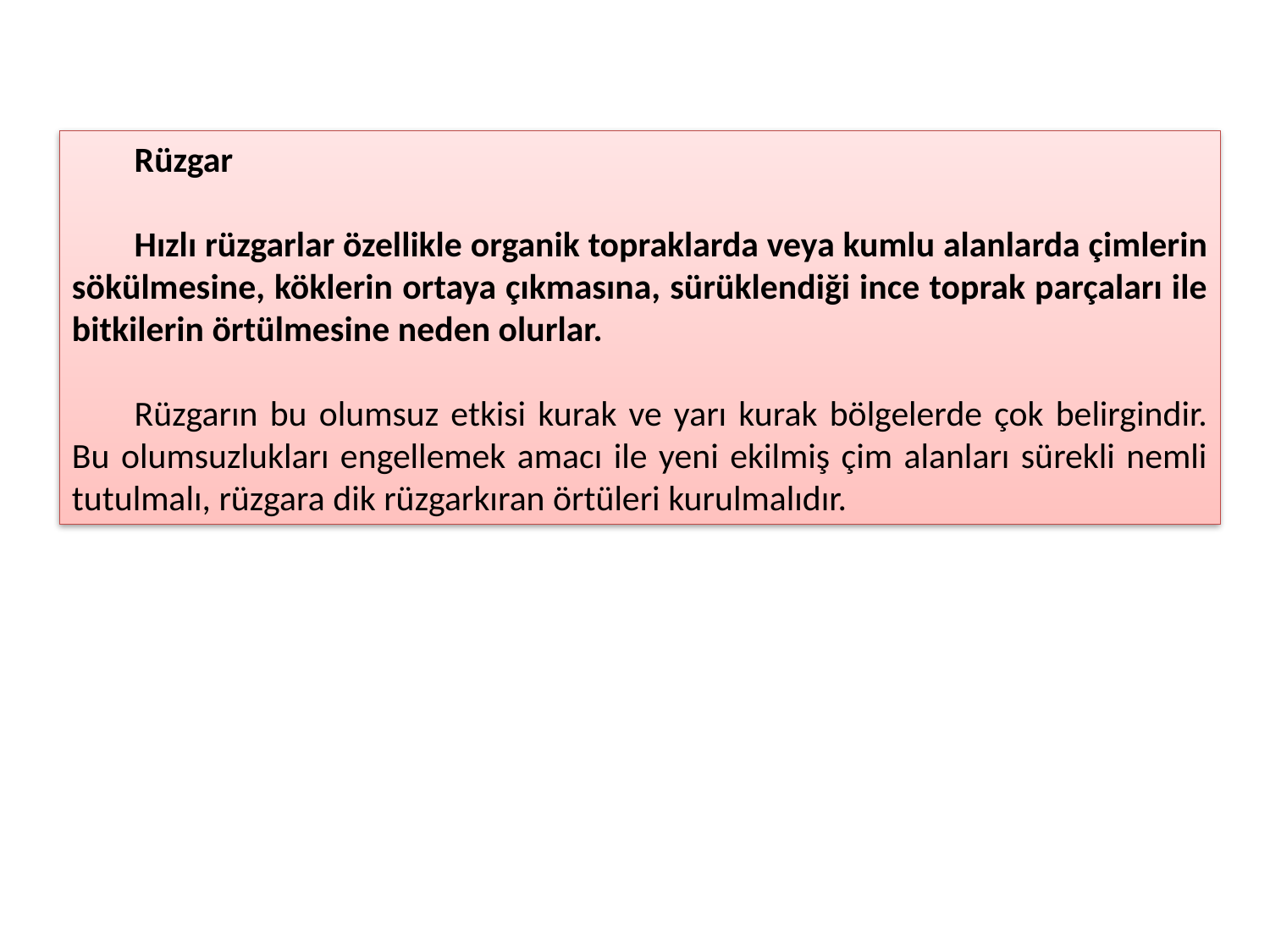

Rüzgar

Hızlı rüzgarlar özellikle organik topraklarda veya kumlu alanlarda çimlerin sökülmesine, köklerin ortaya çıkmasına, sürüklendiği ince toprak parçaları ile bitkilerin örtülmesine neden olurlar.

Rüzgarın bu olumsuz etkisi kurak ve yarı kurak bölgelerde çok belirgindir. Bu olumsuzlukları engellemek amacı ile yeni ekilmiş çim alanları sürekli nemli tutulmalı, rüzgara dik rüzgarkıran örtüleri kurulmalıdır.